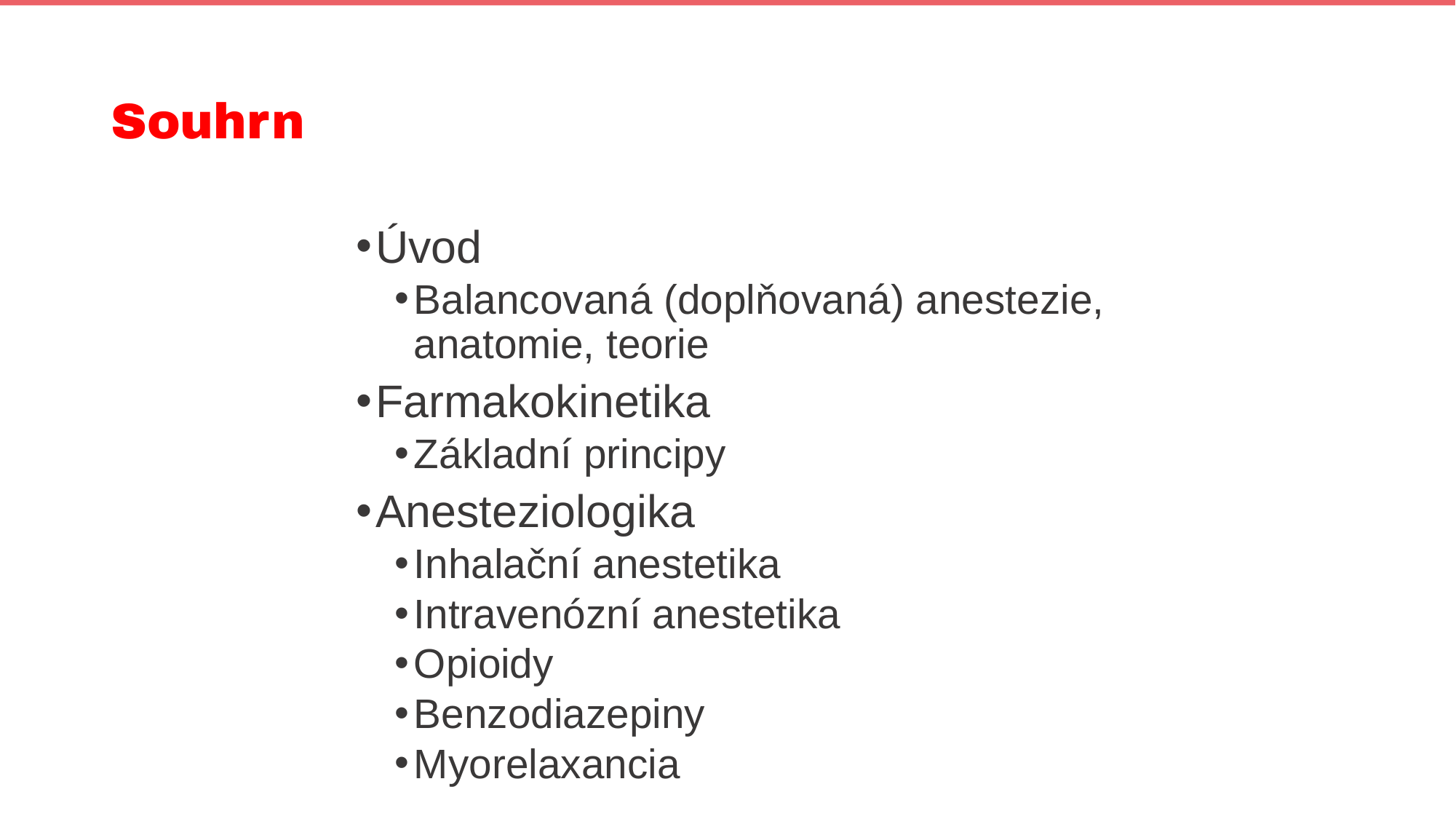

# Souhrn
Úvod
Balancovaná (doplňovaná) anestezie, anatomie, teorie
Farmakokinetika
Základní principy
Anesteziologika
Inhalační anestetika
Intravenózní anestetika
Opioidy
Benzodiazepiny
Myorelaxancia